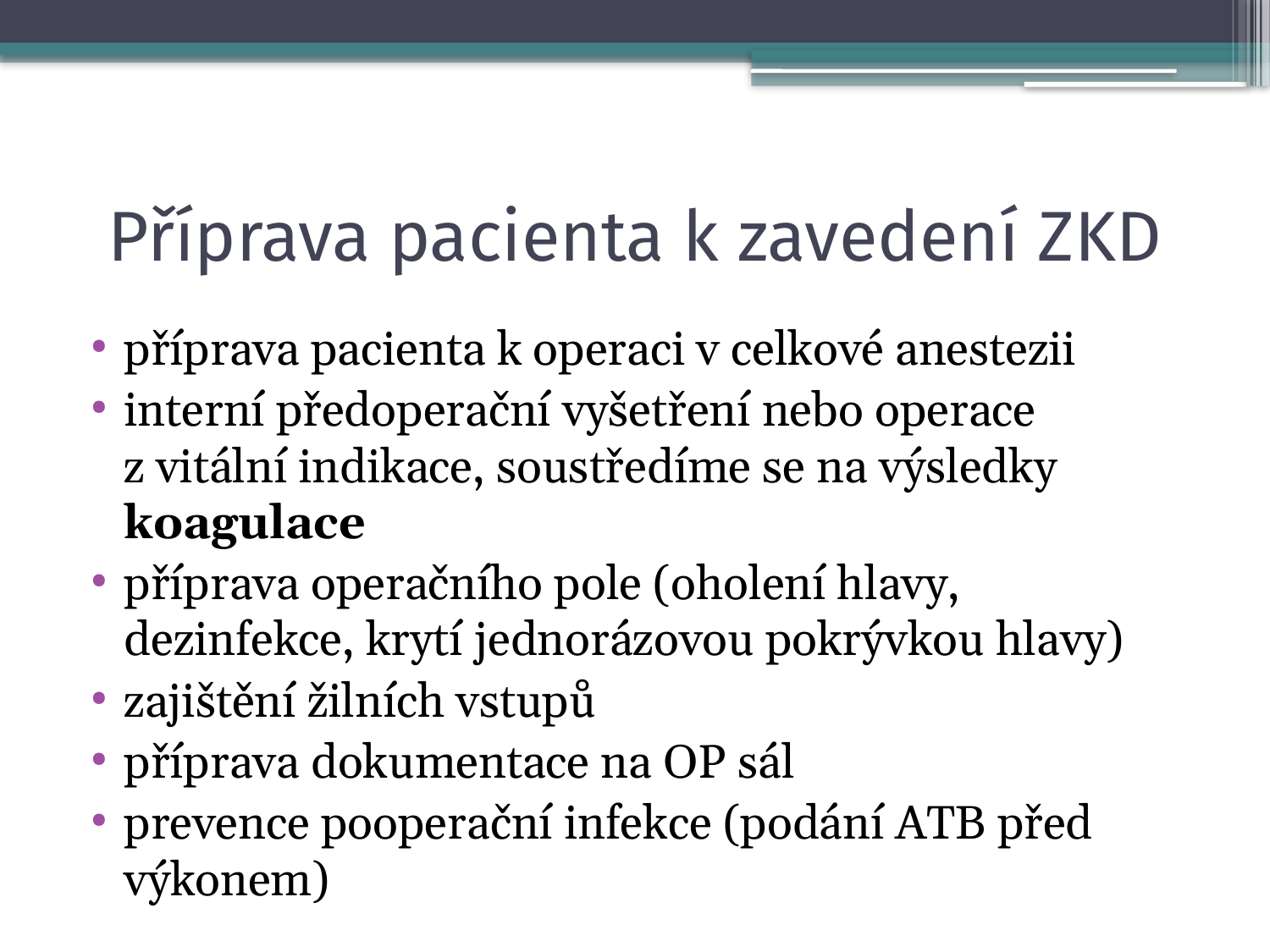

# Příprava pacienta k zavedení ZKD
příprava pacienta k operaci v celkové anestezii
interní předoperační vyšetření nebo operace z vitální indikace, soustředíme se na výsledky koagulace
příprava operačního pole (oholení hlavy, dezinfekce, krytí jednorázovou pokrývkou hlavy)
zajištění žilních vstupů
příprava dokumentace na OP sál
prevence pooperační infekce (podání ATB před výkonem)